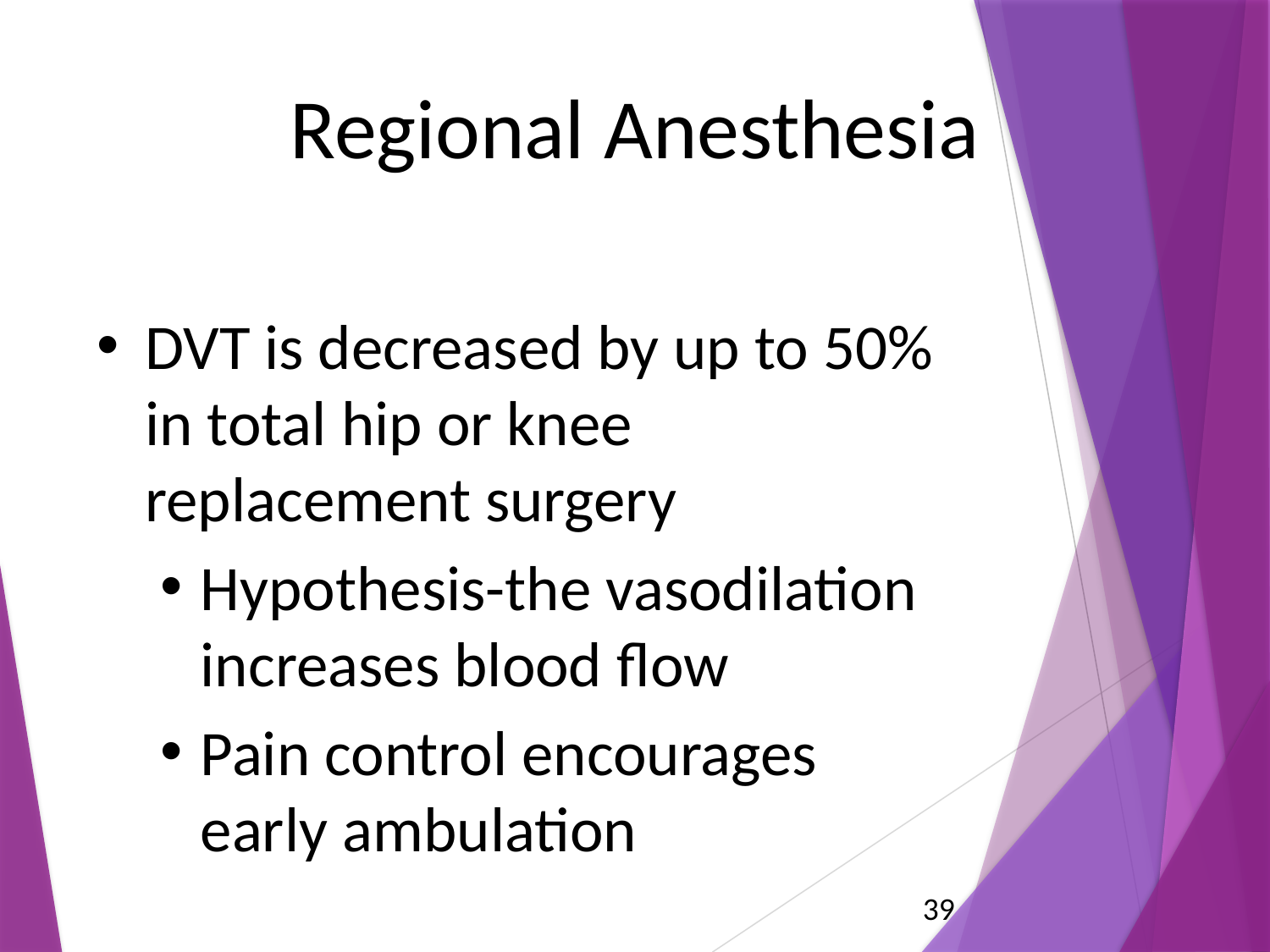

# Regional Anesthesia
DVT is decreased by up to 50% in total hip or knee replacement surgery
Hypothesis-the vasodilation increases blood flow
Pain control encourages early ambulation
39